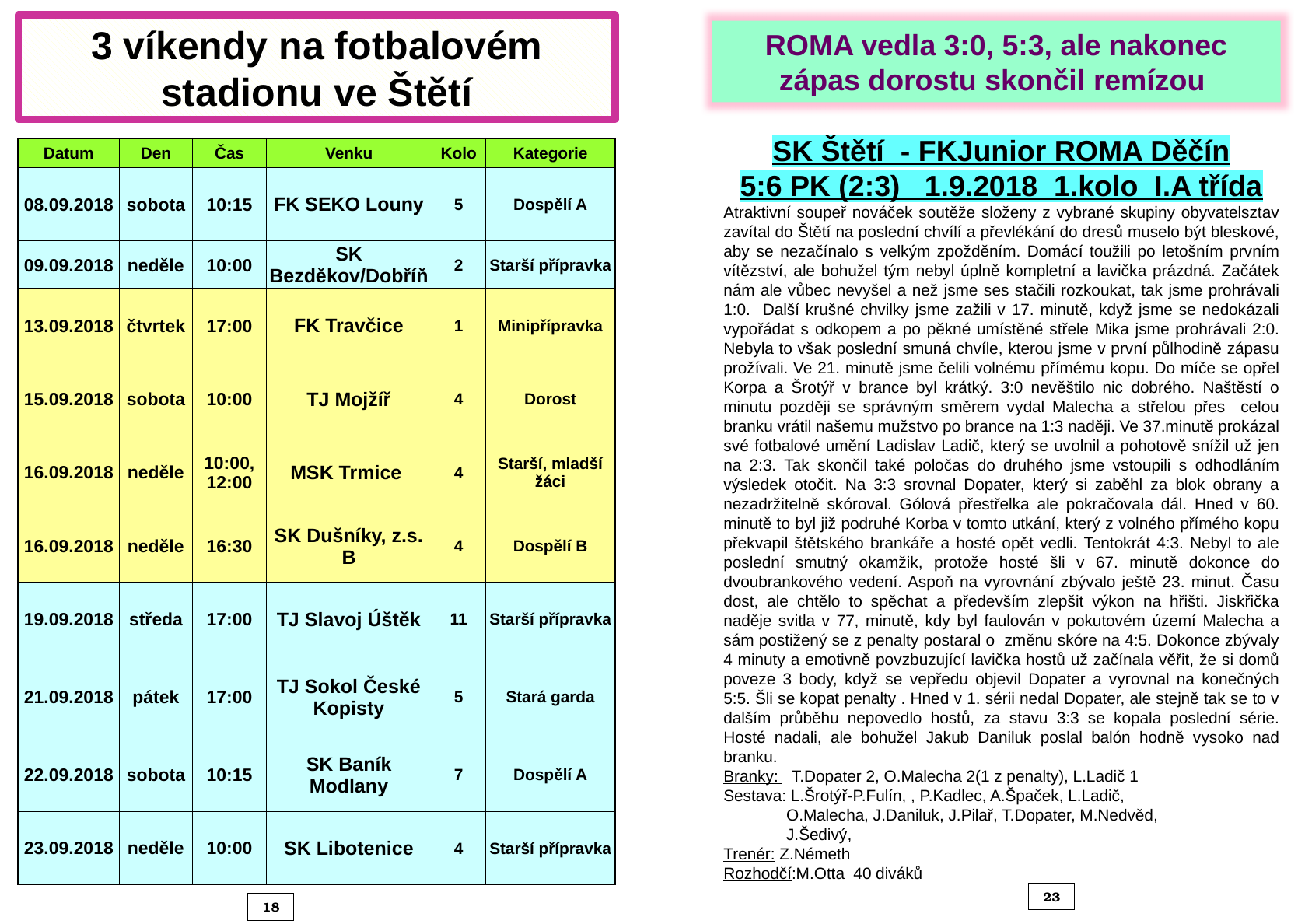

3 víkendy na fotbalovém stadionu ve Štětí
ROMA vedla 3:0, 5:3, ale nakonec zápas dorostu skončil remízou
SK Štětí  - FKJunior ROMA Děčín
5:6 PK (2:3)   1.9.2018  1.kolo  I.A třída
Atraktivní soupeř nováček soutěže složeny z vybrané skupiny obyvatelsztav zavítal do Štětí na poslední chvílí a převlékání do dresů muselo být bleskové, aby se nezačínalo s velkým zpožděním. Domácí toužili po letošním prvním vítězství, ale bohužel tým nebyl úplně kompletní a lavička prázdná. Začátek nám ale vůbec nevyšel a než jsme ses stačili rozkoukat, tak jsme prohrávali 1:0.  Další krušné chvilky jsme zažili v 17. minutě, když jsme se nedokázali vypořádat s odkopem a po pěkné umístěné střele Mika jsme prohrávali 2:0. Nebyla to však poslední smuná chvíle, kterou jsme v první půlhodině zápasu prožívali. Ve 21. minutě jsme čelili volnému přímému kopu. Do míče se opřel Korpa a Šrotýř v brance byl krátký. 3:0 nevěštilo nic dobrého. Naštěstí o minutu později se správným směrem vydal Malecha a střelou přes  celou branku vrátil našemu mužstvo po brance na 1:3 naději. Ve 37.minutě prokázal své fotbalové umění Ladislav Ladič, který se uvolnil a pohotově snížil už jen na 2:3. Tak skončil také poločas do druhého jsme vstoupili s odhodláním výsledek otočit. Na 3:3 srovnal Dopater, který si zaběhl za blok obrany a nezadržitelně skóroval. Gólová přestřelka ale pokračovala dál. Hned v 60. minutě to byl již podruhé Korba v tomto utkání, který z volného přímého kopu překvapil štětského brankáře a hosté opět vedli. Tentokrát 4:3. Nebyl to ale poslední smutný okamžik, protože hosté šli v 67. minutě dokonce do dvoubrankového vedení. Aspoň na vyrovnání zbývalo ještě 23. minut. Času dost, ale chtělo to spěchat a především zlepšit výkon na hřišti. Jiskřička naděje svitla v 77, minutě, kdy byl faulován v pokutovém území Malecha a sám postižený se z penalty postaral o  změnu skóre na 4:5. Dokonce zbývaly 4 minuty a emotivně povzbuzující lavička hostů už začínala věřit, že si domů poveze 3 body, když se vepředu objevil Dopater a vyrovnal na konečných 5:5. Šli se kopat penalty . Hned v 1. sérii nedal Dopater, ale stejně tak se to v dalším průběhu nepovedlo hostů, za stavu 3:3 se kopala poslední série. Hosté nadali, ale bohužel Jakub Daniluk poslal balón hodně vysoko nad branku.
Branky:   T.Dopater 2, O.Malecha 2(1 z penalty), L.Ladič 1
Sestava: L.Šrotýř-P.Fulín, , P.Kadlec, A.Špaček, L.Ladič,
              O.Malecha, J.Daniluk, J.Pilař, T.Dopater, M.Nedvěd,
              J.Šedivý,
Trenér: Z.Németh
Rozhodčí:M.Otta  40 diváků
| Datum | Den | Čas | Venku | Kolo | Kategorie |
| --- | --- | --- | --- | --- | --- |
| 08.09.2018 | sobota | 10:15 | FK SEKO Louny | 5 | Dospělí A |
| 09.09.2018 | neděle | 10:00 | SK Bezděkov/Dobříň | 2 | Starší přípravka |
| 13.09.2018 | čtvrtek | 17:00 | FK Travčice | 1 | Minipřípravka |
| 15.09.2018 | sobota | 10:00 | TJ Mojžíř | 4 | Dorost |
| 16.09.2018 | neděle | 10:00, 12:00 | MSK Trmice | 4 | Starší, mladší žáci |
| 16.09.2018 | neděle | 16:30 | SK Dušníky, z.s. B | 4 | Dospělí B |
| 19.09.2018 | středa | 17:00 | TJ Slavoj Úštěk | 11 | Starší přípravka |
| 21.09.2018 | pátek | 17:00 | TJ Sokol České Kopisty | 5 | Stará garda |
| 22.09.2018 | sobota | 10:15 | SK Baník Modlany | 7 | Dospělí A |
| 23.09.2018 | neděle | 10:00 | SK Libotenice | 4 | Starší přípravka |
23
18